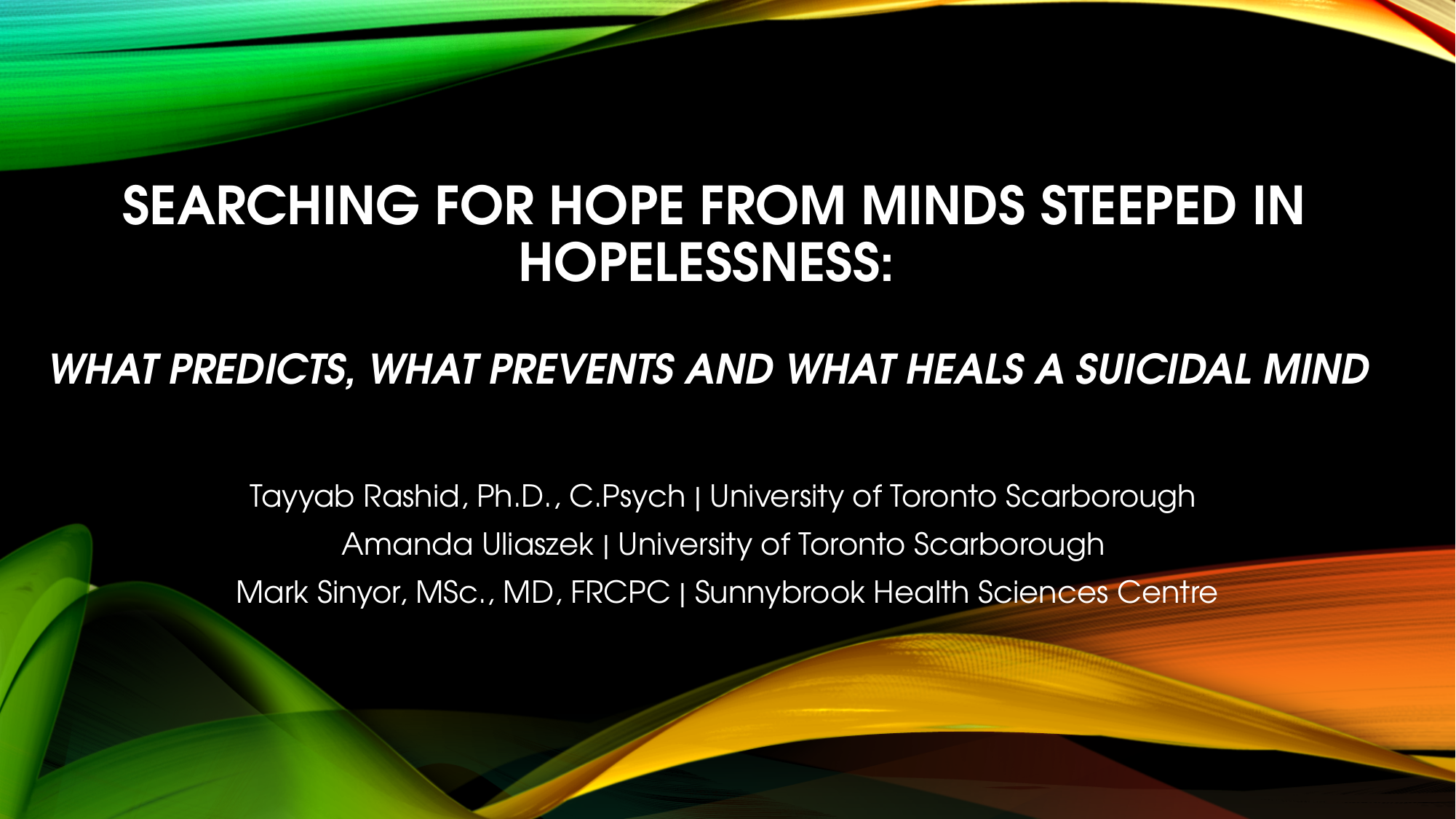

# Searching for Hope from Minds Steeped in hopelessness: What Predicts, What Prevents and What Heals a Suicidal Mind
Tayyab Rashid, Ph.D., C.Psych | University of Toronto Scarborough
Amanda Uliaszek | University of Toronto Scarborough
Mark Sinyor, MSc., MD, FRCPC | Sunnybrook Health Sciences Centre